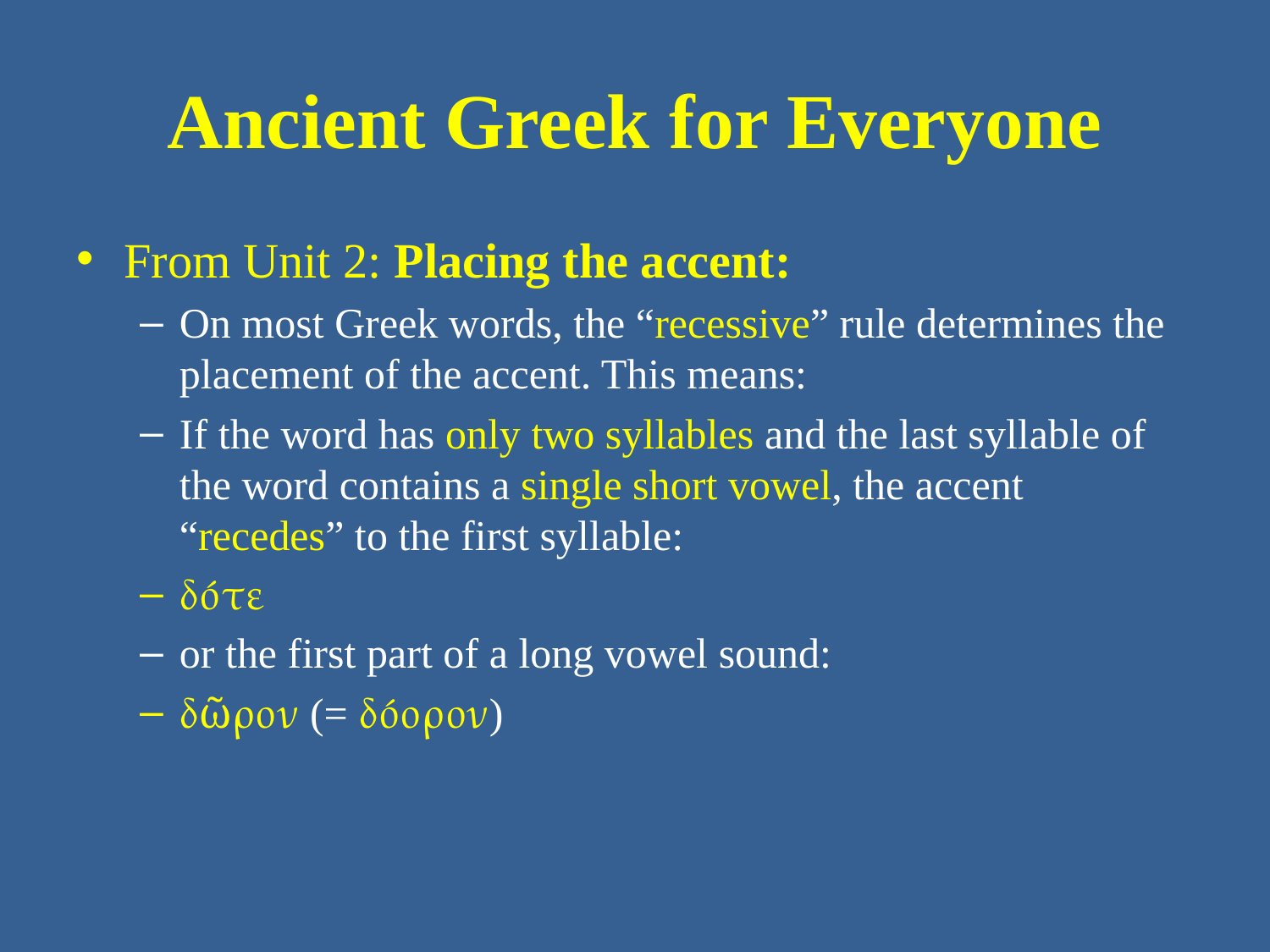

# Ancient Greek for Everyone
From Unit 2: Placing the accent:
On most Greek words, the “recessive” rule determines the placement of the accent. This means:
If the word has only two syllables and the last syllable of the word contains a single short vowel, the accent “recedes” to the first syllable:
δότε
or the first part of a long vowel sound:
δῶρον (= δόορον)